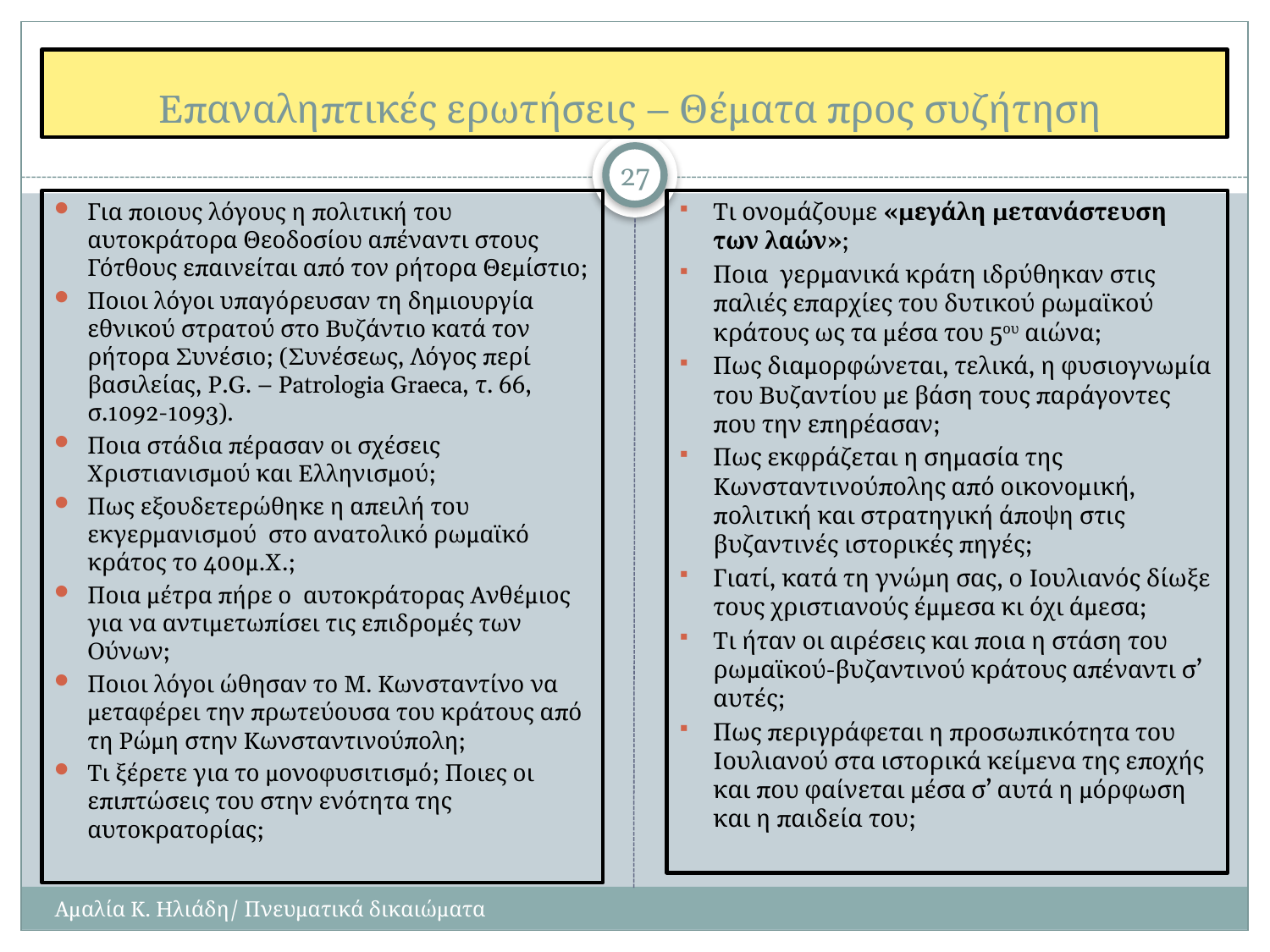

# Επαναληπτικές ερωτήσεις – Θέματα προς συζήτηση
27
Για ποιους λόγους η πολιτική του αυτοκράτορα Θεοδοσίου απέναντι στους Γότθους επαινείται από τον ρήτορα Θεμίστιο;
Ποιοι λόγοι υπαγόρευσαν τη δημιουργία εθνικού στρατού στο Βυζάντιο κατά τον ρήτορα Συνέσιο; (Συνέσεως, Λόγος περί βασιλείας, P.G. – Patrologia Graeca, τ. 66, σ.1092-1093).
Ποια στάδια πέρασαν οι σχέσεις Χριστιανισμού και Ελληνισμού;
Πως εξουδετερώθηκε η απειλή του εκγερμανισμού  στο ανατολικό ρωμαϊκό κράτος το 400μ.Χ.;
Ποια μέτρα πήρε ο  αυτοκράτορας Ανθέμιος για να αντιμετωπίσει τις επιδρομές των Ούνων;
Ποιοι λόγοι ώθησαν το Μ. Κωνσταντίνο να μεταφέρει την πρωτεύουσα του κράτους από τη Ρώμη στην Κωνσταντινούπολη;
Τι ξέρετε για το μονοφυσιτισμό; Ποιες οι επιπτώσεις του στην ενότητα της αυτοκρατορίας;
Τι ονομάζουμε «μεγάλη μετανάστευση των λαών»;
Ποια  γερμανικά κράτη ιδρύθηκαν στις παλιές επαρχίες του δυτικού ρωμαϊκού κράτους ως τα μέσα του 5ου αιώνα;
Πως διαμορφώνεται, τελικά, η φυσιογνωμία του Βυζαντίου με βάση τους παράγοντες που την επηρέασαν;
Πως εκφράζεται η σημασία της Κωνσταντινούπολης από οικονομική, πολιτική και στρατηγική άποψη στις βυζαντινές ιστορικές πηγές;
Γιατί, κατά τη γνώμη σας, ο Ιουλιανός δίωξε τους χριστιανούς έμμεσα κι όχι άμεσα;
Τι ήταν οι αιρέσεις και ποια η στάση του ρωμαϊκού-βυζαντινού κράτους απέναντι σ’ αυτές;
Πως περιγράφεται η προσωπικότητα του Ιουλιανού στα ιστορικά κείμενα της εποχής και που φαίνεται μέσα σ’ αυτά η μόρφωση και η παιδεία του;

Αμαλία Κ. Ηλιάδη/ Πνευματικά δικαιώματα